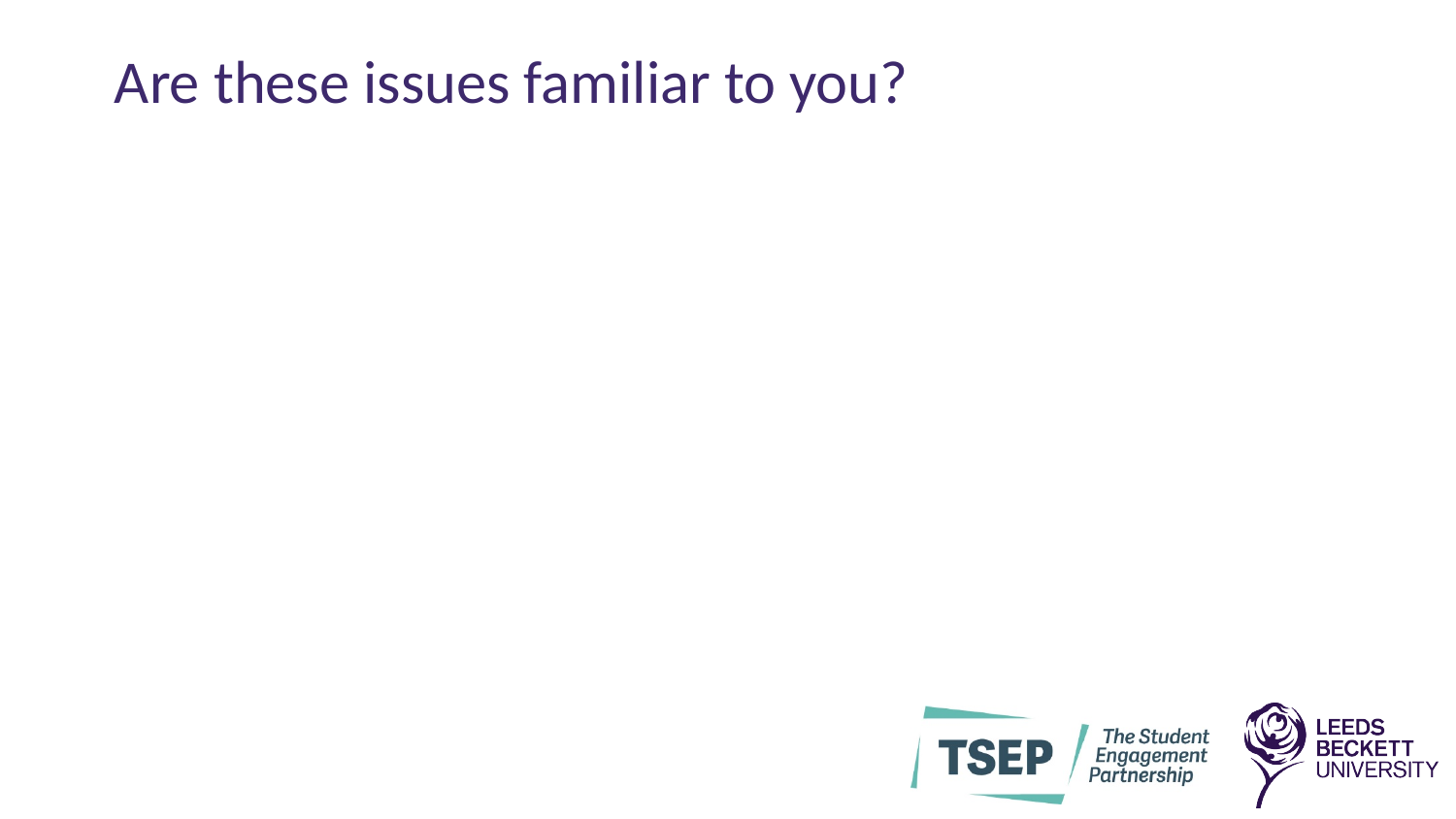

# Are these issues familiar to you?